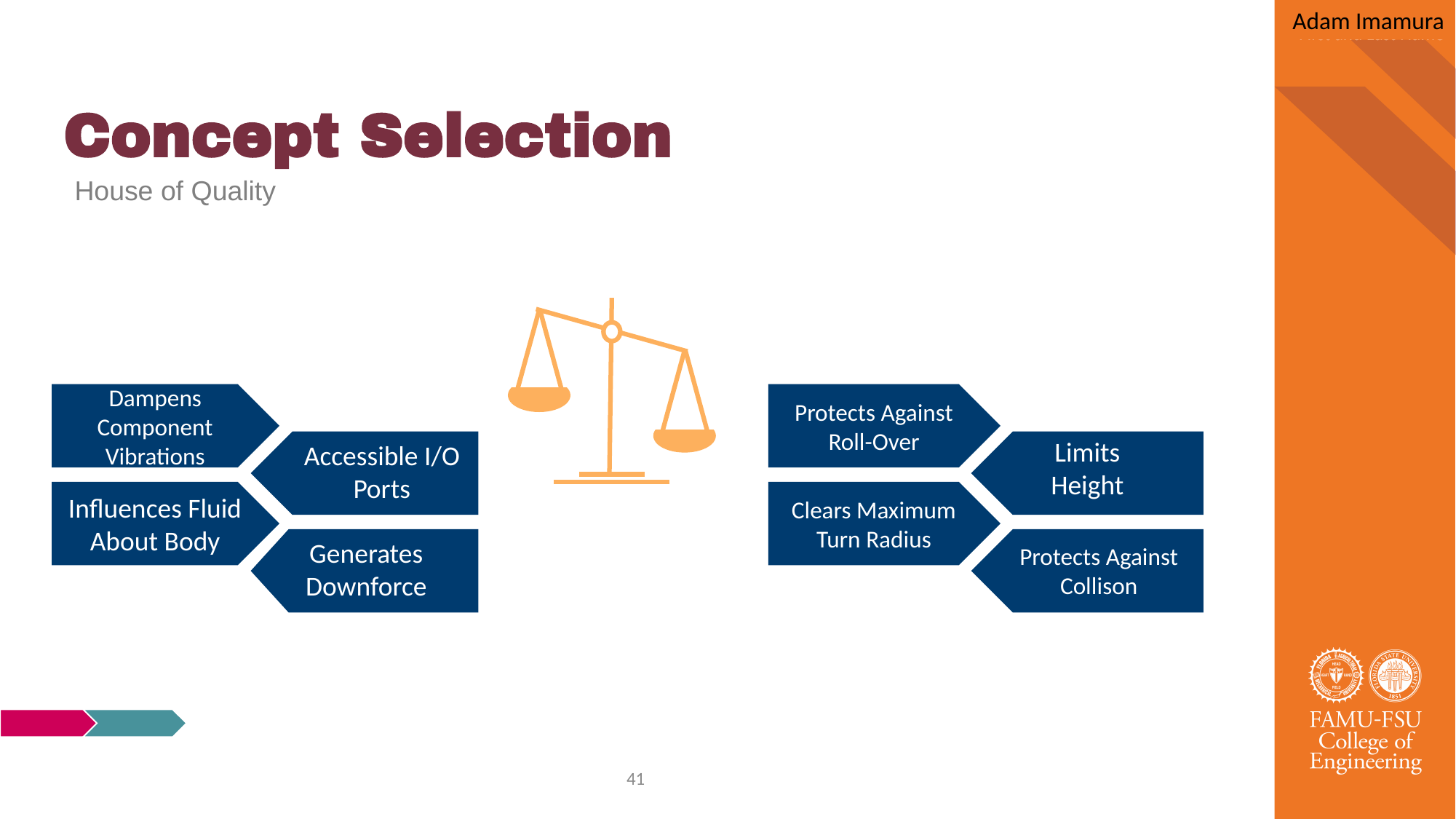

Adam Imamura
# Concept Selection
House of Quality

Protects Against Roll-Over
Limits Height

Clears Maximum Turn Radius

Protects Against Collison
Dampens Component Vibrations

Accessible I/O Ports
Influences Fluid About Body

Generates Downforce

41